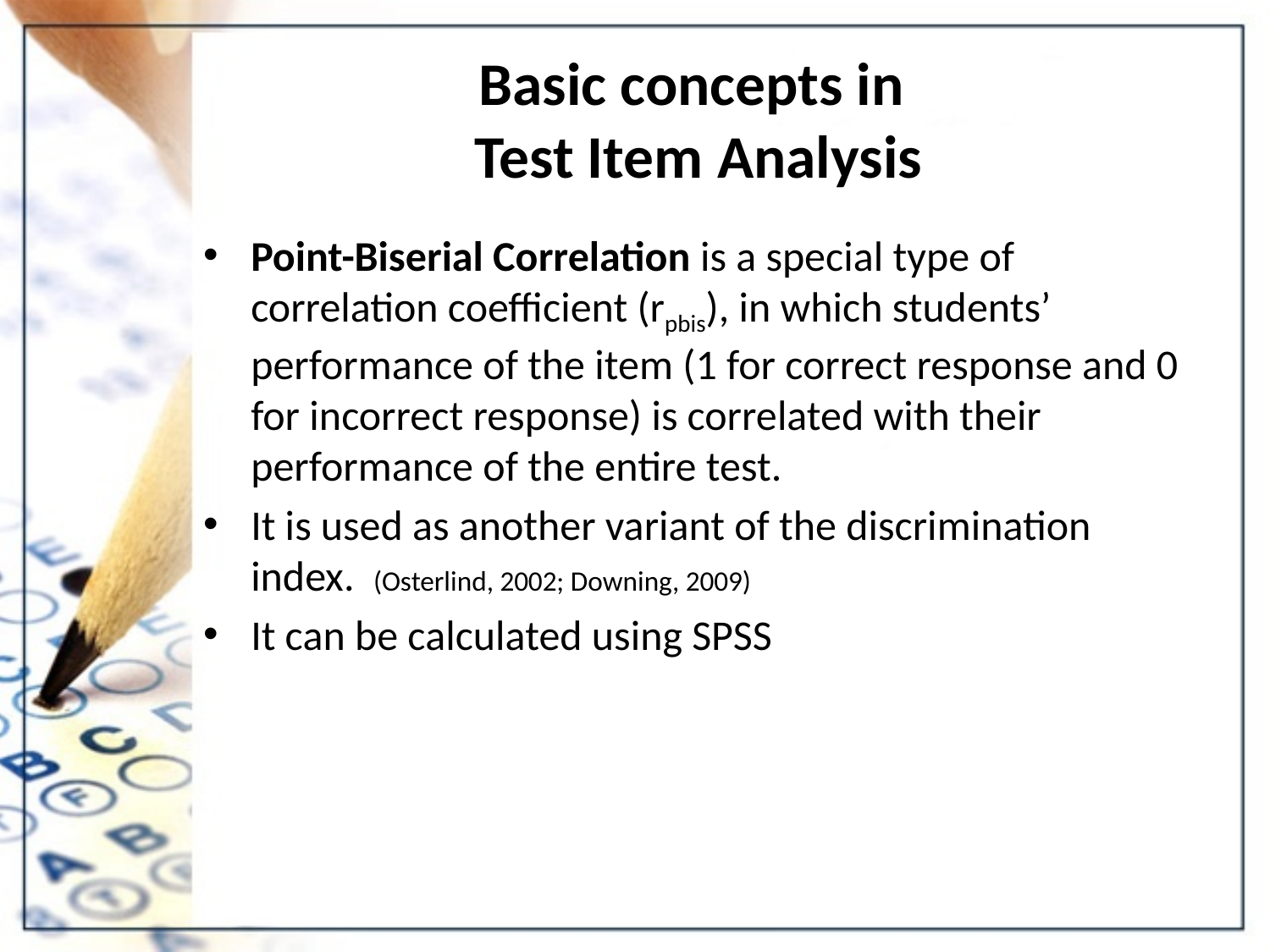

# Basic concepts in Test Item Analysis
Point-Biserial Correlation is a special type of correlation coefficient (rpbis), in which students’ performance of the item (1 for correct response and 0 for incorrect response) is correlated with their performance of the entire test.
It is used as another variant of the discrimination index.  (Osterlind, 2002; Downing, 2009)
It can be calculated using SPSS